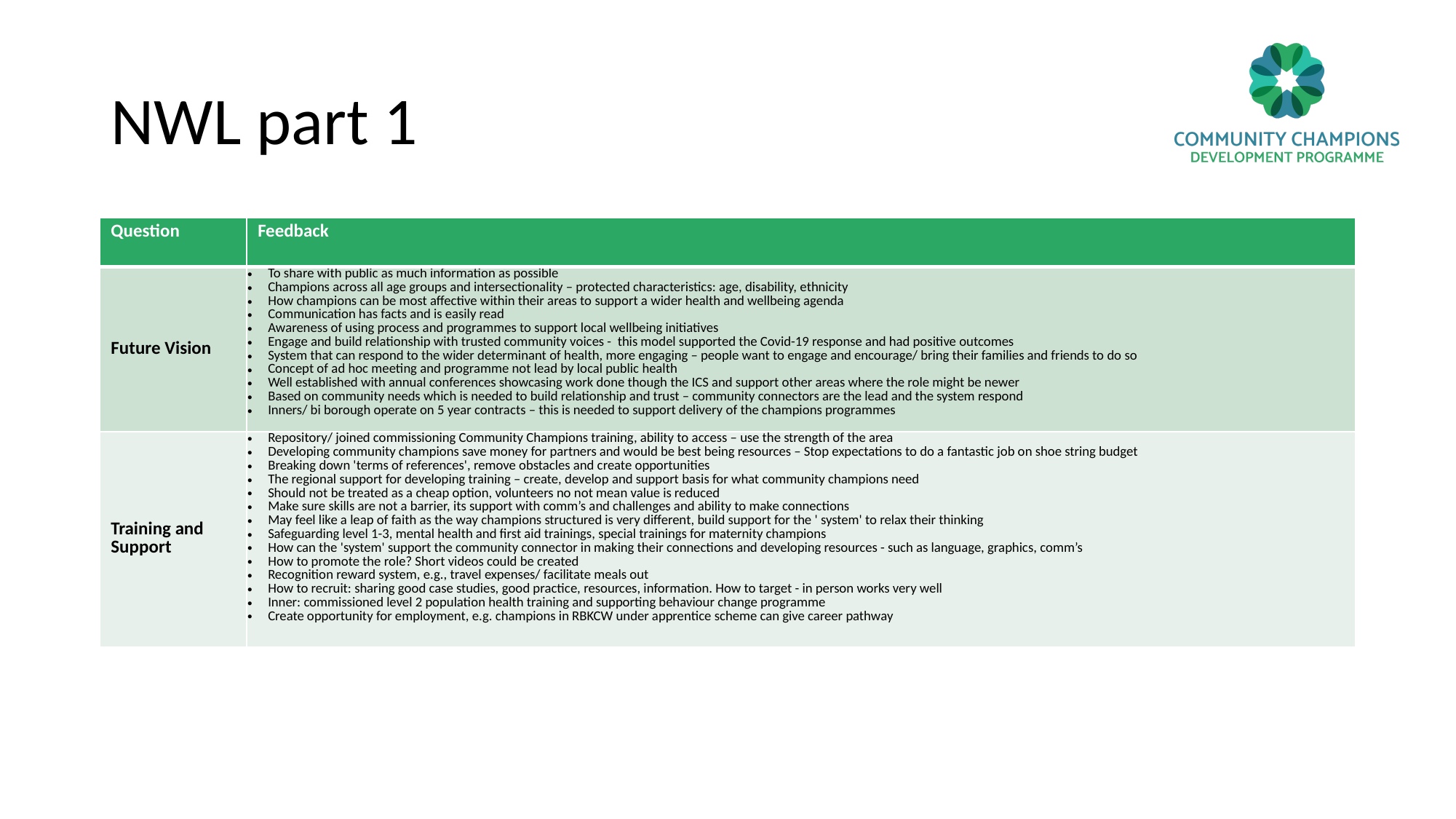

# NWL part 1
| Question | Feedback |
| --- | --- |
| Future Vision | To share with public as much information as possible Champions across all age groups and intersectionality – protected characteristics: age, disability, ethnicity How champions can be most affective within their areas to support a wider health and wellbeing agenda Communication has facts and is easily read Awareness of using process and programmes to support local wellbeing initiatives Engage and build relationship with trusted community voices - this model supported the Covid-19 response and had positive outcomes System that can respond to the wider determinant of health, more engaging – people want to engage and encourage/ bring their families and friends to do so Concept of ad hoc meeting and programme not lead by local public health Well established with annual conferences showcasing work done though the ICS and support other areas where the role might be newer Based on community needs which is needed to build relationship and trust – community connectors are the lead and the system respond Inners/ bi borough operate on 5 year contracts – this is needed to support delivery of the champions programmes |
| Training and Support | Repository/ joined commissioning Community Champions training, ability to access – use the strength of the area Developing community champions save money for partners and would be best being resources – Stop expectations to do a fantastic job on shoe string budget Breaking down 'terms of references', remove obstacles and create opportunities The regional support for developing training – create, develop and support basis for what community champions need Should not be treated as a cheap option, volunteers no not mean value is reduced Make sure skills are not a barrier, its support with comm’s and challenges and ability to make connections May feel like a leap of faith as the way champions structured is very different, build support for the ' system' to relax their thinking Safeguarding level 1-3, mental health and first aid trainings, special trainings for maternity champions How can the 'system' support the community connector in making their connections and developing resources - such as language, graphics, comm’s How to promote the role? Short videos could be created Recognition reward system, e.g., travel expenses/ facilitate meals out How to recruit: sharing good case studies, good practice, resources, information. How to target - in person works very well Inner: commissioned level 2 population health training and supporting behaviour change programme Create opportunity for employment, e.g. champions in RBKCW under apprentice scheme can give career pathway |